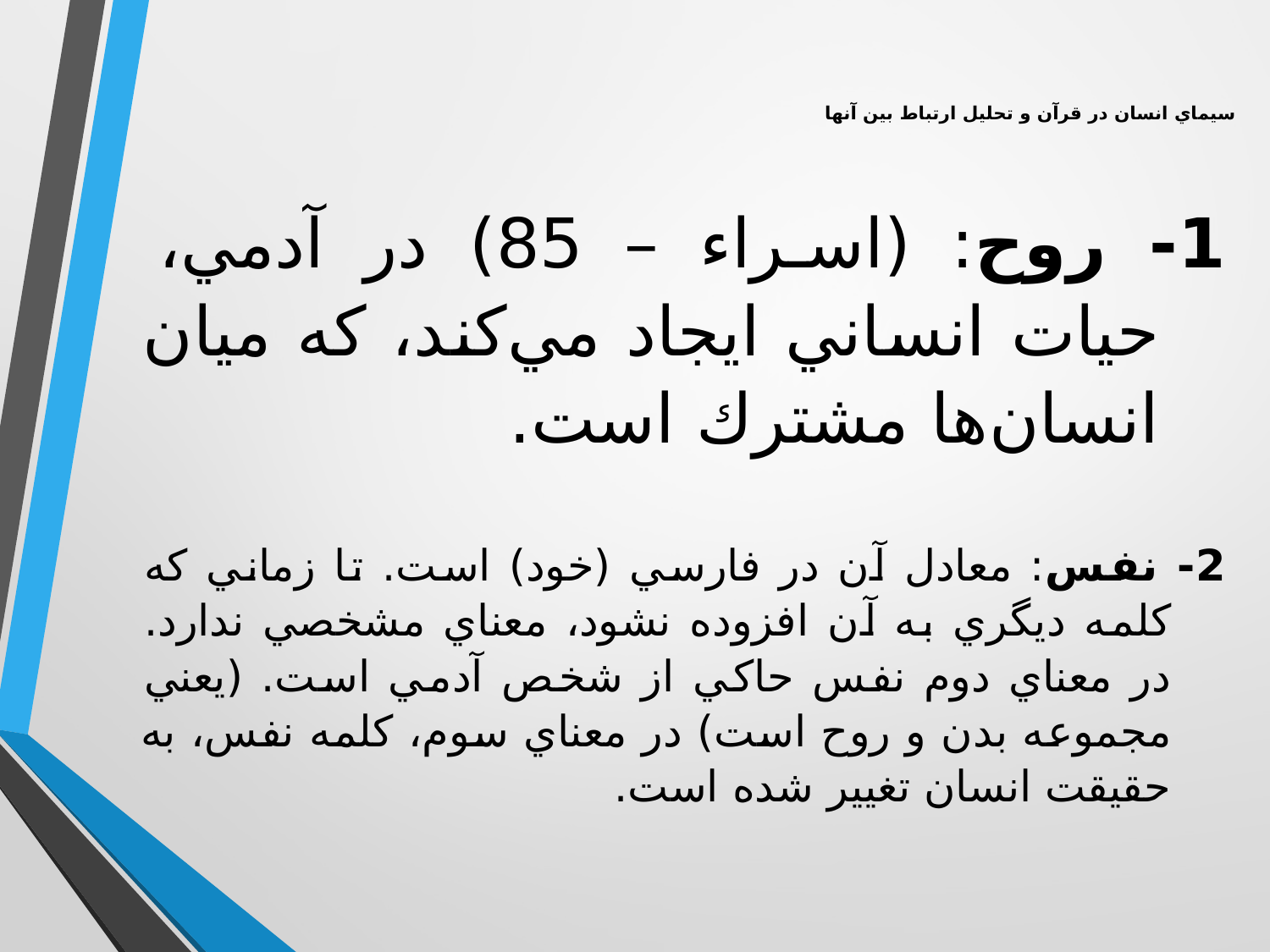

# سيماي انسان در قرآن و تحليل ارتباط بين آنها
1- روح: (اسراء – 85) در آدمي، حيات انساني ايجاد مي‌كند، كه ميان انسان‌ها مشترك است.

2- نفس: معادل آن در فارسي (خود) است. تا زماني كه كلمه ديگري به آن افزوده نشود، معناي مشخصي ندارد. در معناي دوم نفس حاكي از شخص آدمي است. (يعني مجموعه بدن و روح است) در معناي سوم، كلمه نفس، به حقيقت انسان تغيير شده است.